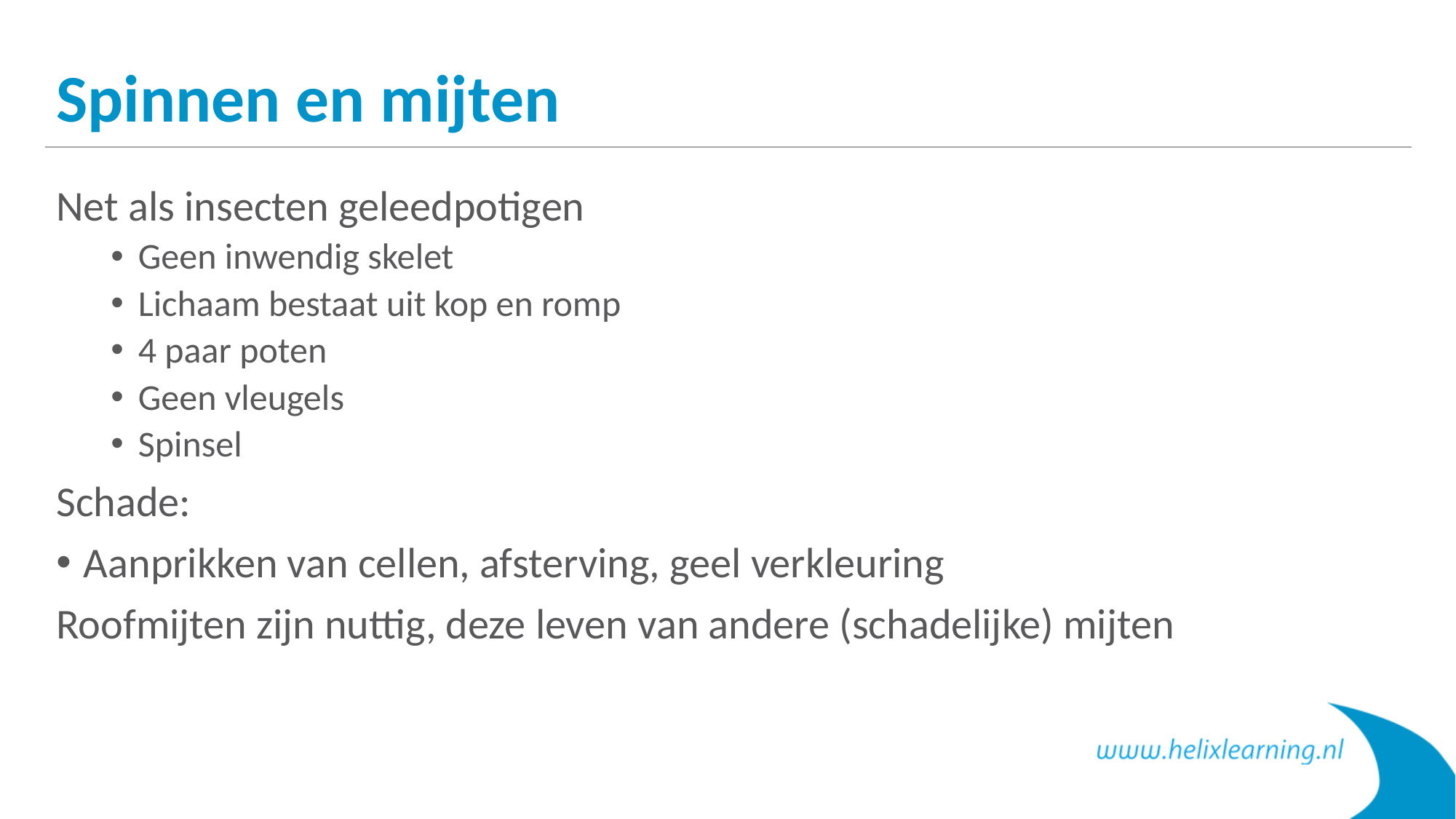

# Spinnen en mijten
Net als insecten geleedpotigen
Geen inwendig skelet
Lichaam bestaat uit kop en romp
4 paar poten
Geen vleugels
Spinsel
Schade:
Aanprikken van cellen, afsterving, geel verkleuring
Roofmijten zijn nuttig, deze leven van andere (schadelijke) mijten